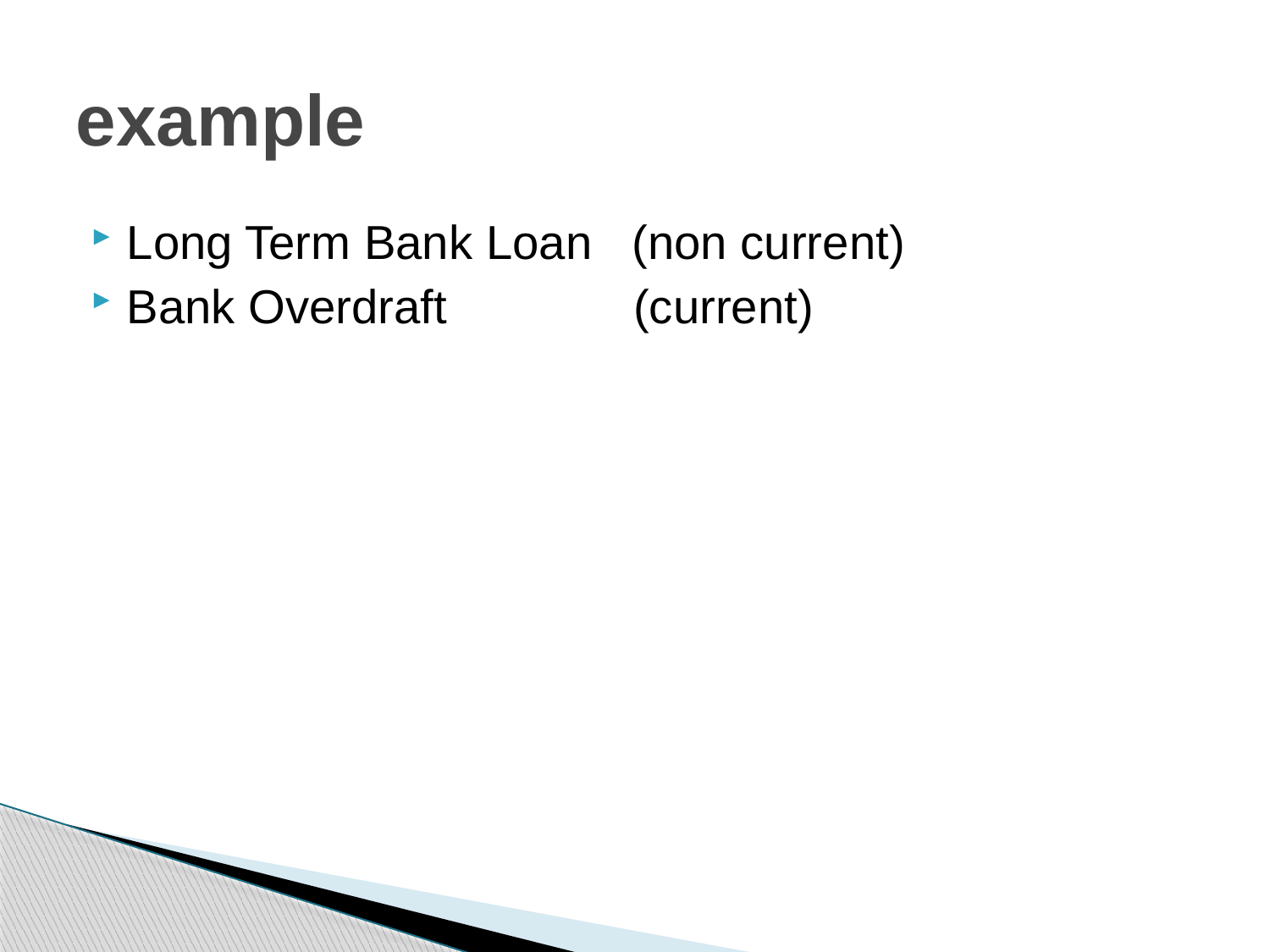

# example
Long Term Bank Loan   (non current)
Bank Overdraft              (current)